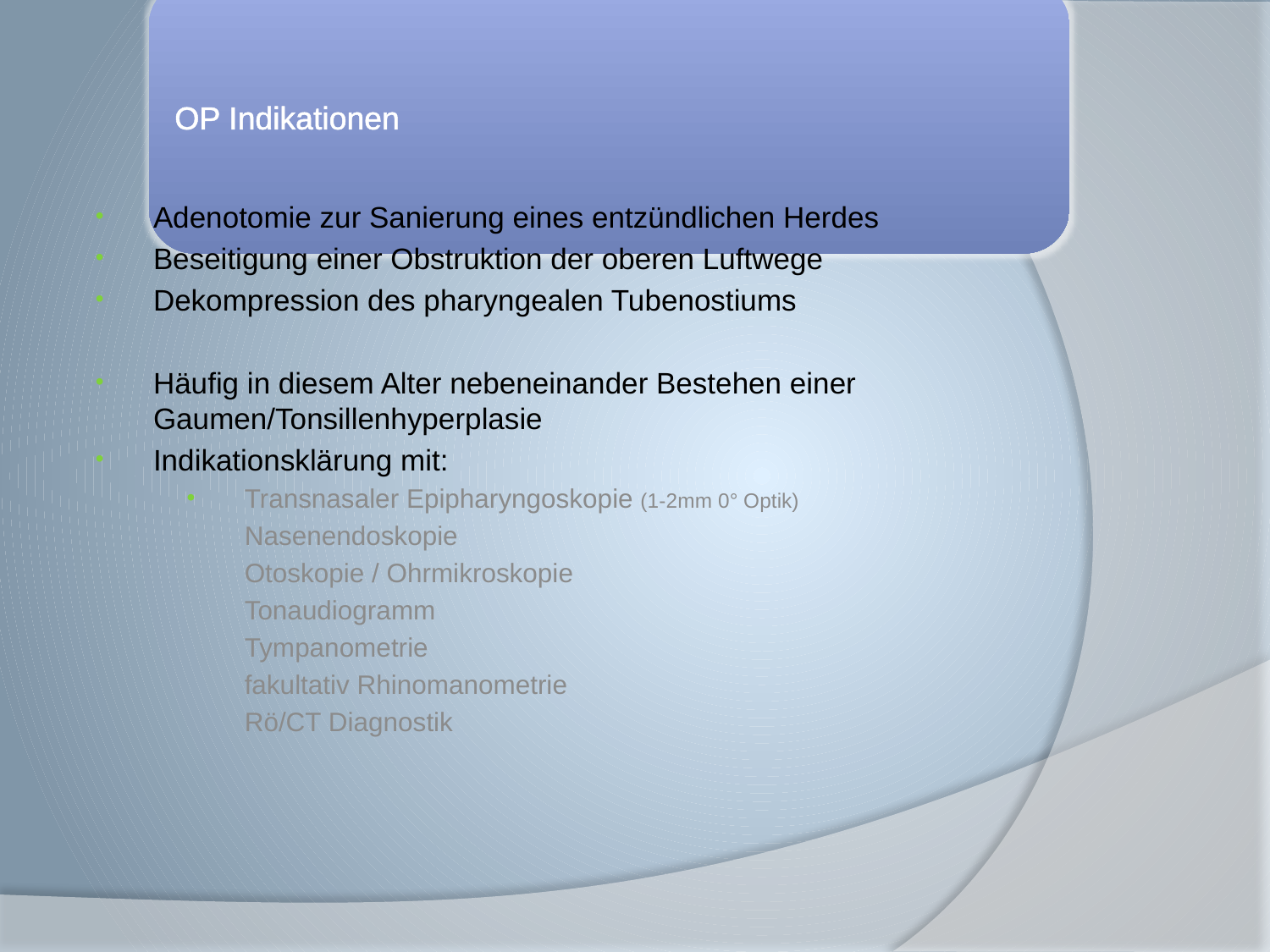

OP Indikationen
Adenotomie zur Sanierung eines entzündlichen Herdes
Beseitigung einer Obstruktion der oberen Luftwege
Dekompression des pharyngealen Tubenostiums

Häufig in diesem Alter nebeneinander Bestehen einer Gaumen/Tonsillenhyperplasie
Indikationsklärung mit:
Transnasaler Epipharyngoskopie (1-2mm 0° Optik)
	Nasenendoskopie
	Otoskopie / Ohrmikroskopie
	Tonaudiogramm
	Tympanometrie
	fakultativ Rhinomanometrie
	Rö/CT Diagnostik